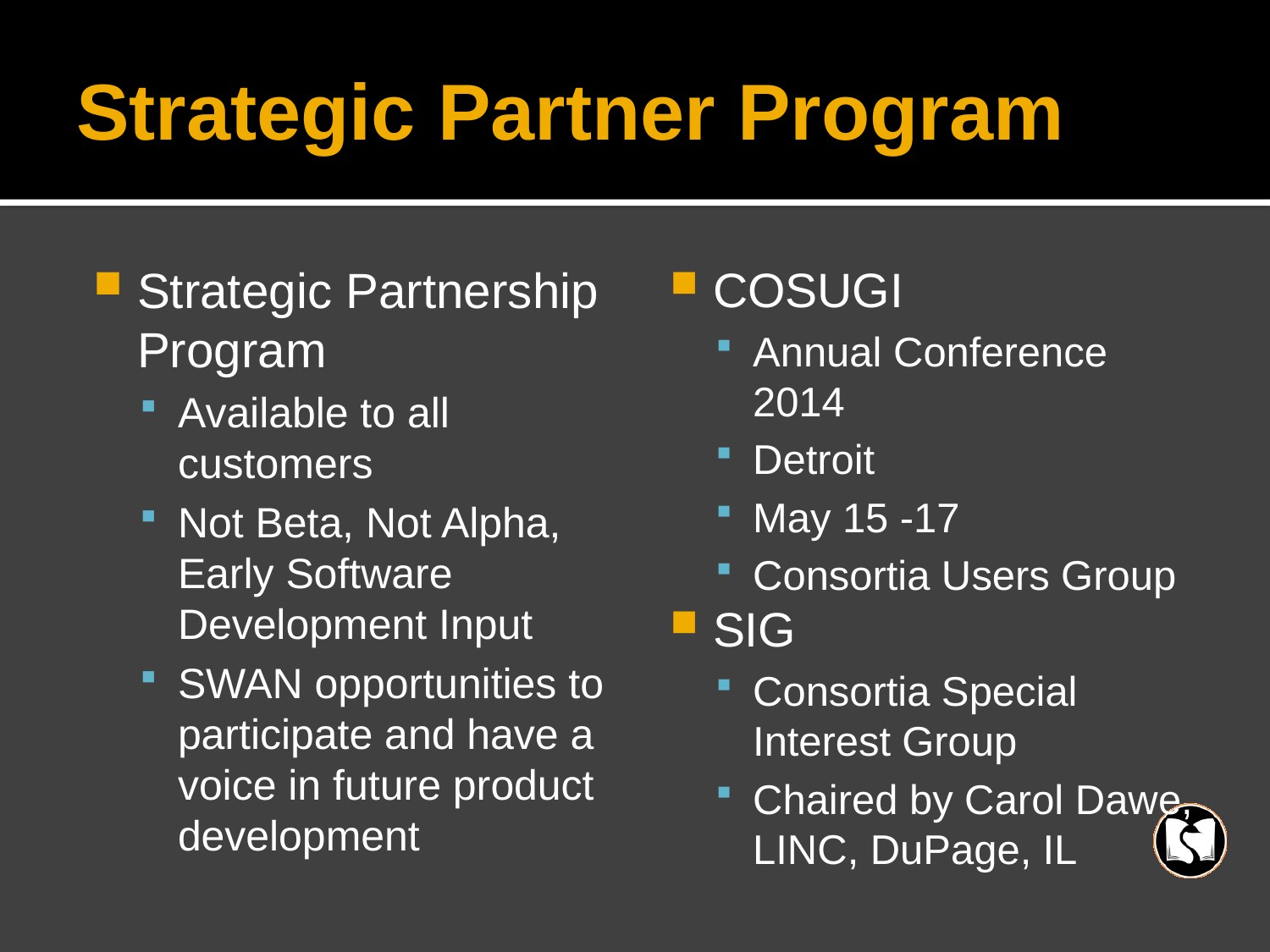

# Strategic Partner Program
Strategic Partnership Program
Available to all customers
Not Beta, Not Alpha, Early Software Development Input
SWAN opportunities to participate and have a voice in future product development
COSUGI
Annual Conference 2014
Detroit
May 15 -17
Consortia Users Group
SIG
Consortia Special Interest Group
Chaired by Carol Dawe, LINC, DuPage, IL